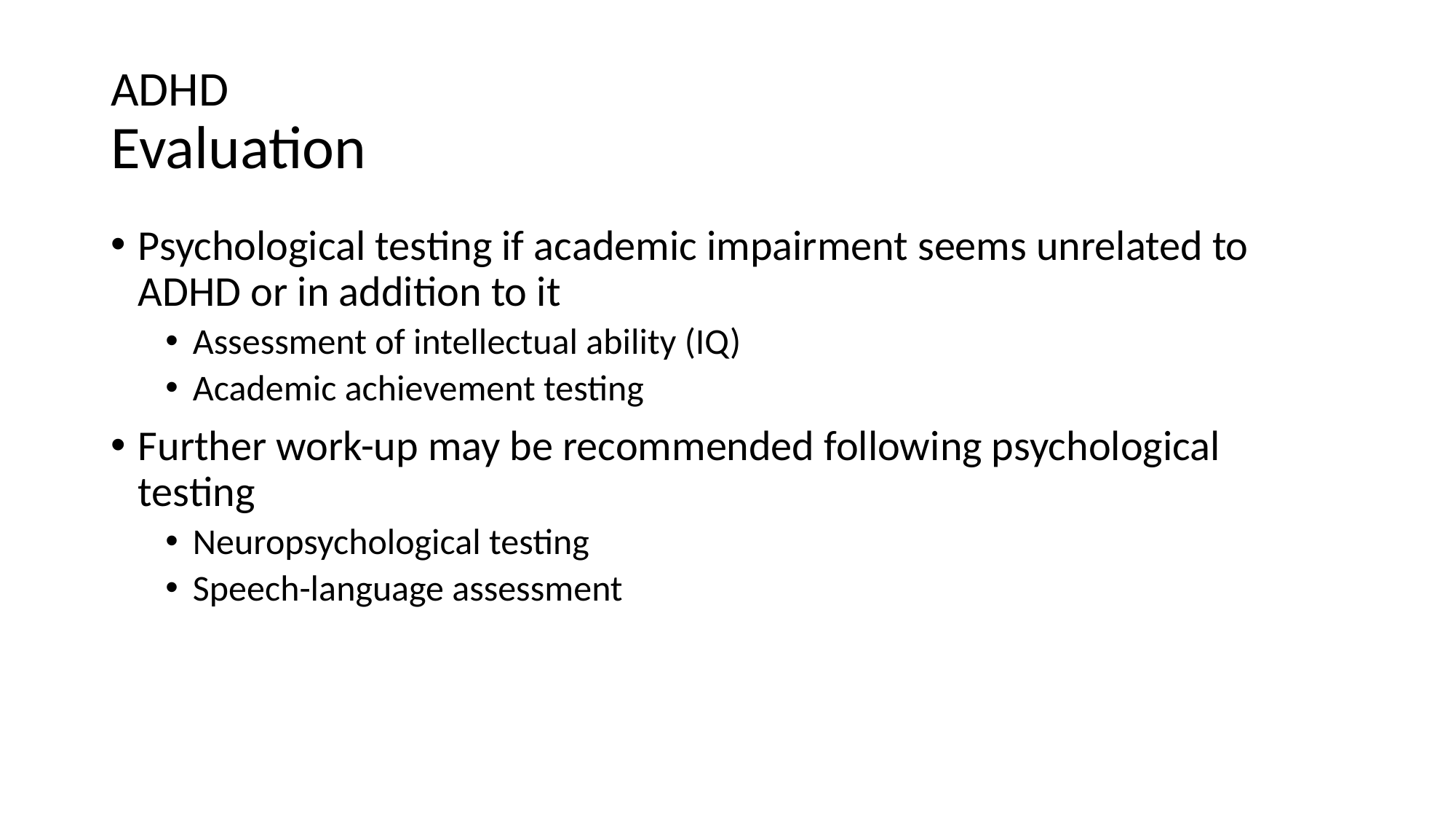

# ADHD Evaluation
Psychological testing if academic impairment seems unrelated to ADHD or in addition to it
Assessment of intellectual ability (IQ)
Academic achievement testing
Further work-up may be recommended following psychological testing
Neuropsychological testing
Speech-language assessment